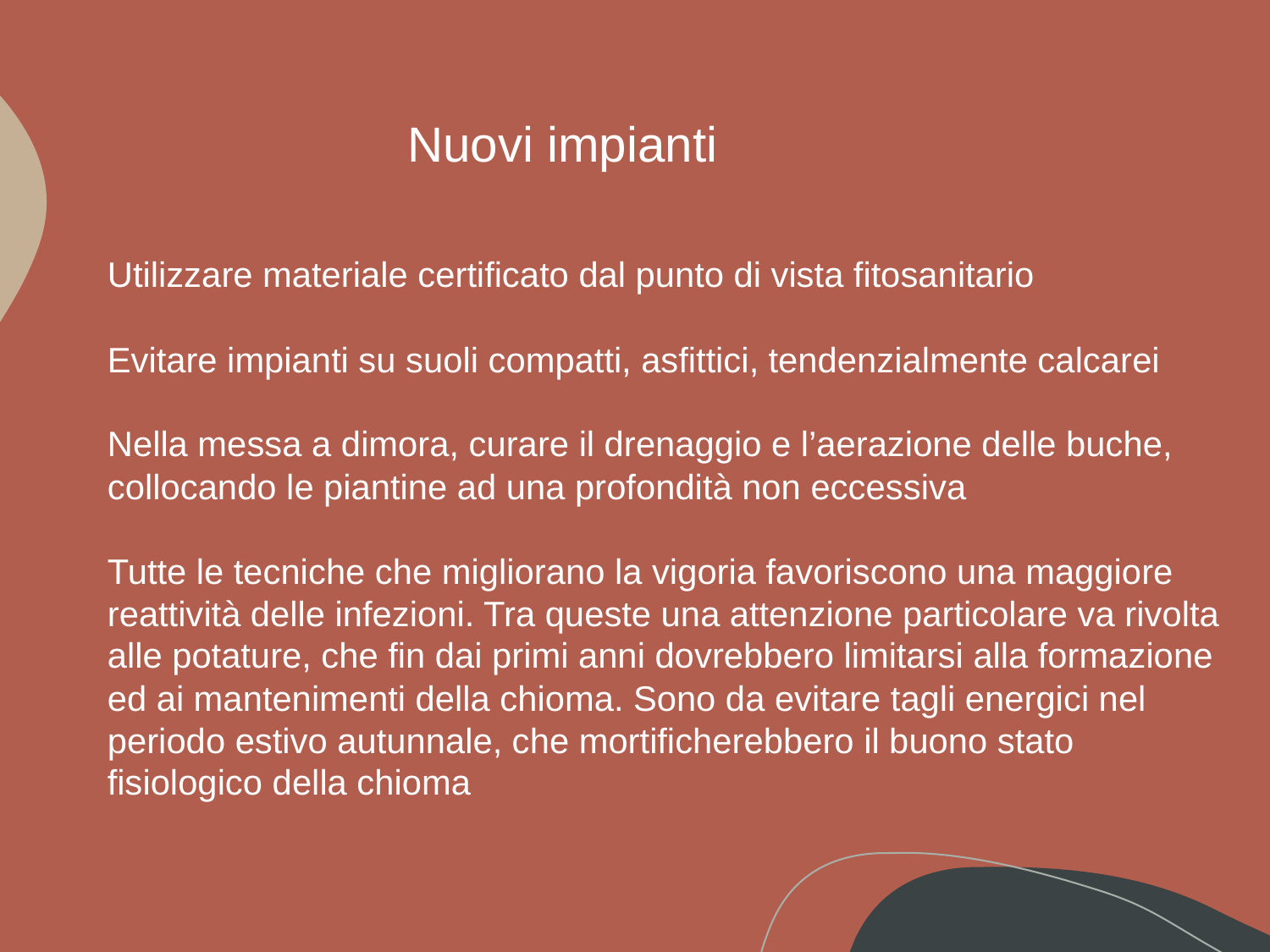

Nuovi impianti
Utilizzare materiale certificato dal punto di vista fitosanitario

Evitare impianti su suoli compatti, asfittici, tendenzialmente calcarei

Nella messa a dimora, curare il drenaggio e l’aerazione delle buche, collocando le piantine ad una profondità non eccessiva

Tutte le tecniche che migliorano la vigoria favoriscono una maggiore reattività delle infezioni. Tra queste una attenzione particolare va rivolta alle potature, che fin dai primi anni dovrebbero limitarsi alla formazione ed ai mantenimenti della chioma. Sono da evitare tagli energici nel periodo estivo autunnale, che mortificherebbero il buono stato fisiologico della chioma